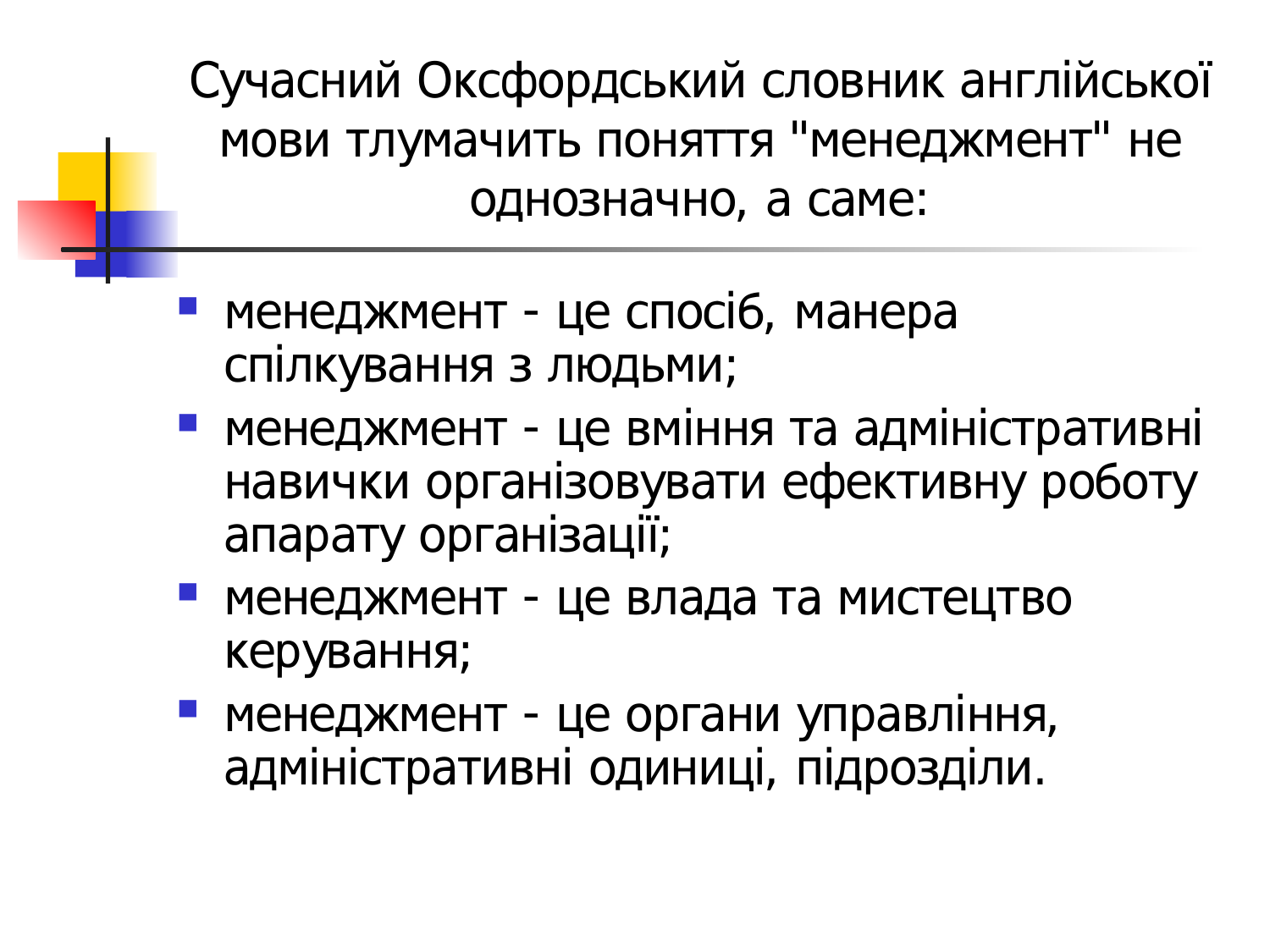

# Сучасний Оксфордський словник англійської мови тлумачить поняття "менеджмент" не однозначно, а саме:
менеджмент - це спосіб, манера спілкування з людьми;
менеджмент - це вміння та адміністративні навички організовувати ефективну роботу апарату організації;
менеджмент - це влада та мистецтво керування;
менеджмент - це органи управління, адміністративні одиниці, підрозділи.